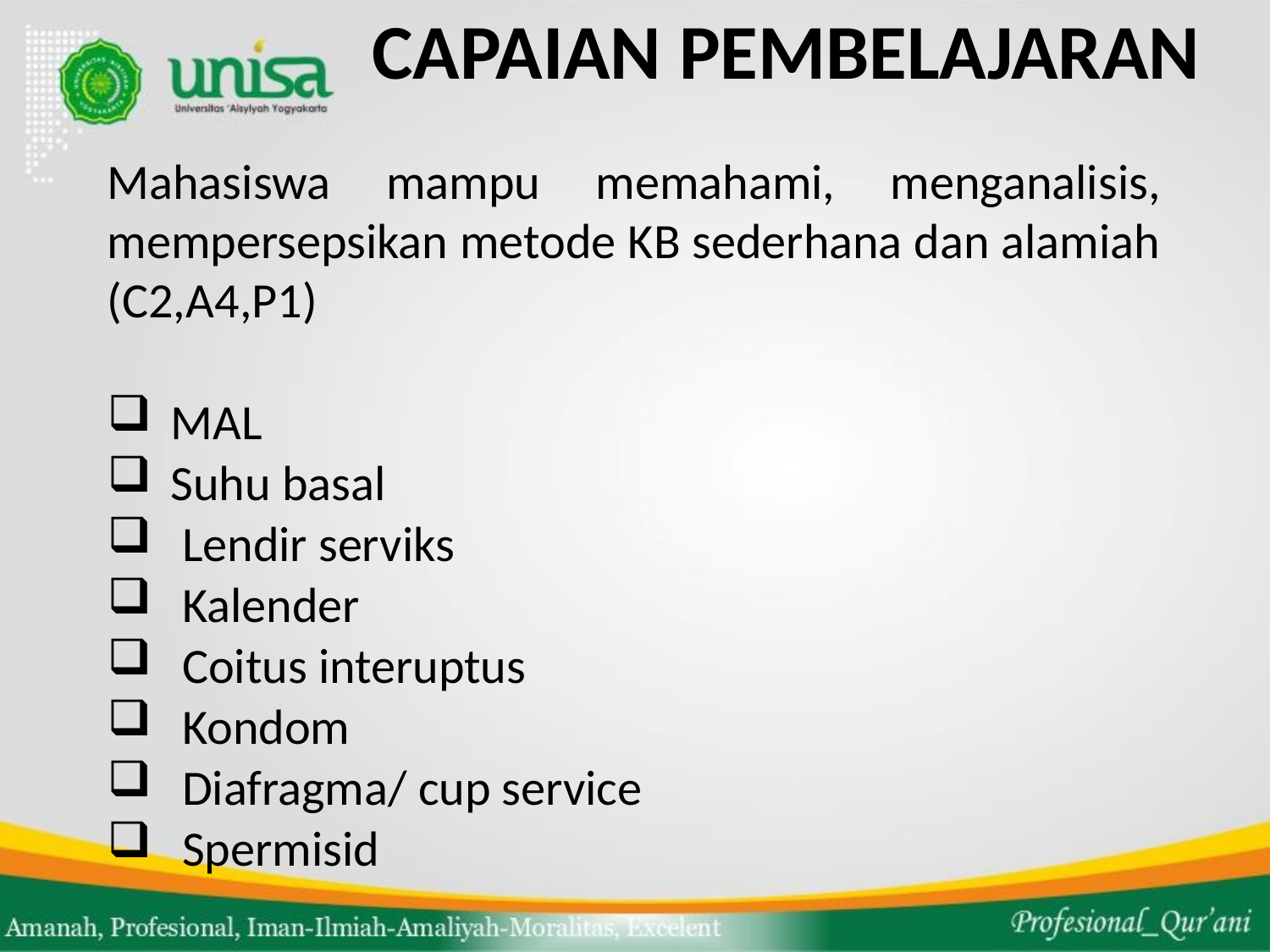

# CAPAIAN PEMBELAJARAN
Mahasiswa mampu memahami, menganalisis, mempersepsikan metode KB sederhana dan alamiah (C2,A4,P1)

MAL
Suhu basal
 Lendir serviks
 Kalender
 Coitus interuptus
 Kondom
 Diafragma/ cup service
 Spermisid